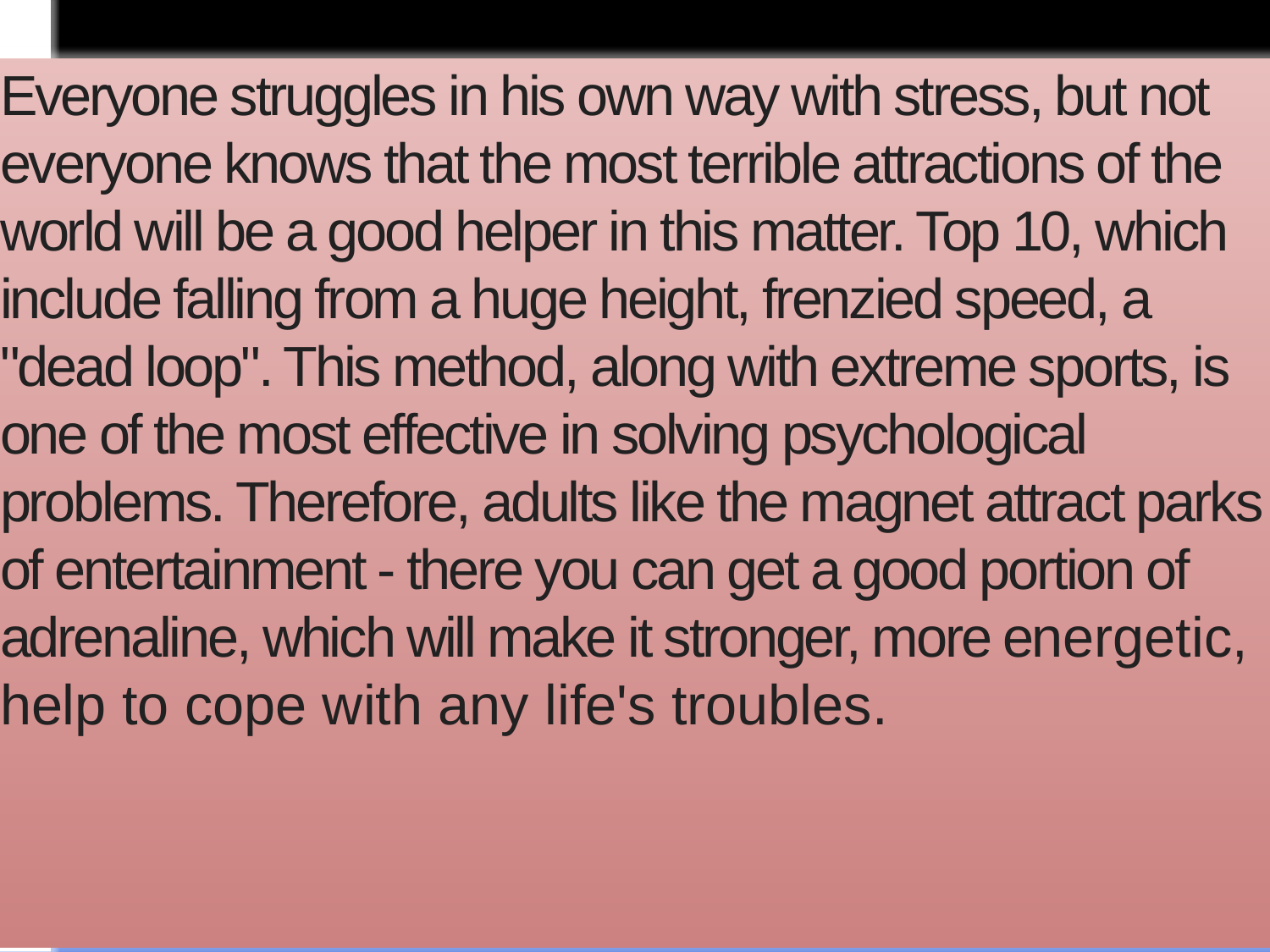

Everyone struggles in his own way with stress, but not everyone knows that the most terrible attractions of the world will be a good helper in this matter. Top 10, which include falling from a huge height, frenzied speed, a "dead loop". This method, along with extreme sports, is one of the most effective in solving psychological problems. Therefore, adults like the magnet attract parks of entertainment - there you can get a good portion of adrenaline, which will make it stronger, more energetic, help to cope with any life's troubles.

#